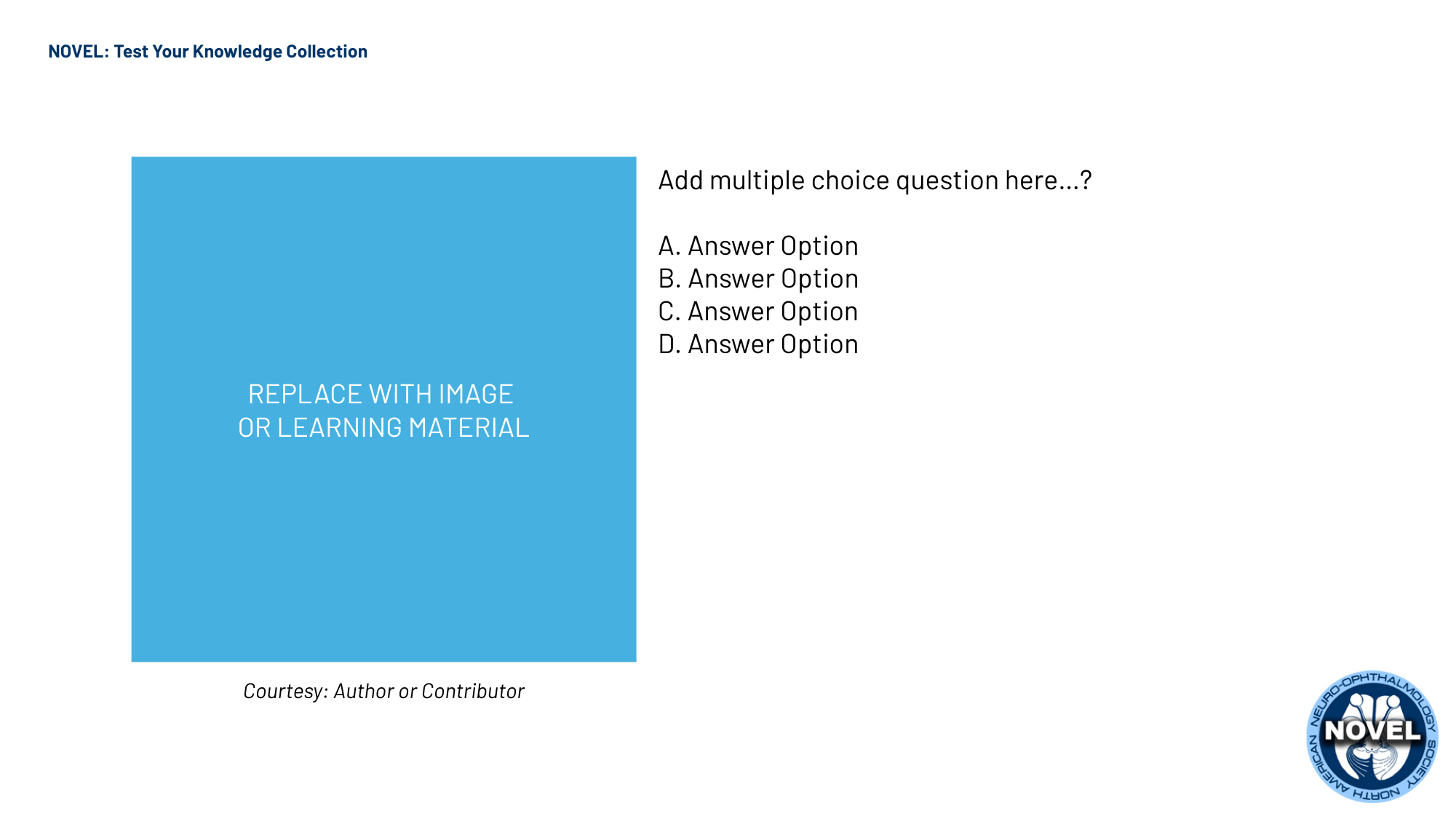

NOVEL: Test Your Knowledge Collection
REPLACE WITH IMAGE
OR LEARNING MATERIAL
Add multiple choice question here…?

A. Answer Option
B. Answer Option
C. Answer Option
D. Answer Option
Courtesy: Author or Contributor